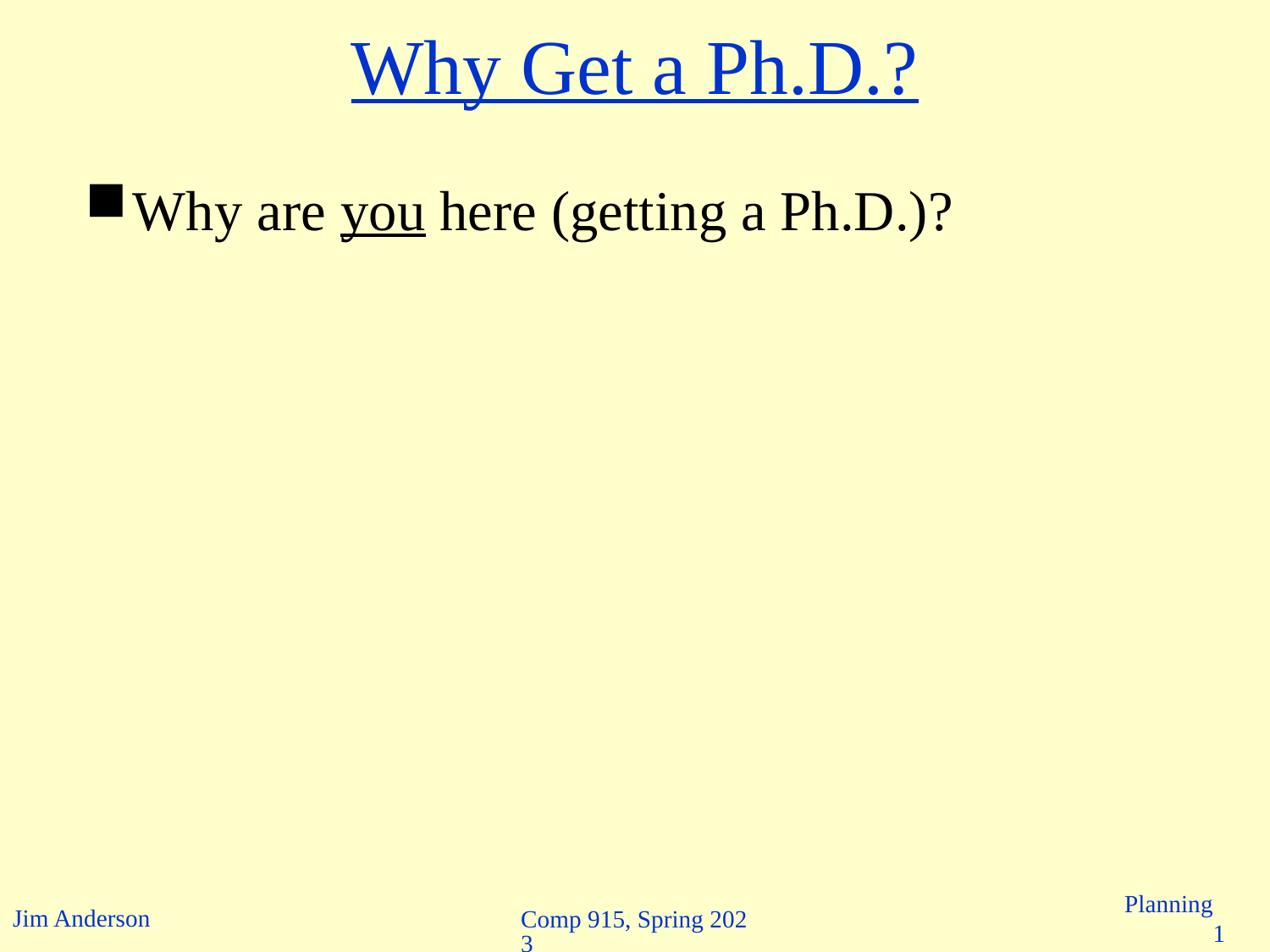

# Why Get a Ph.D.?
Why are you here (getting a Ph.D.)?
Comp 915, Spring 2023
Planning  1